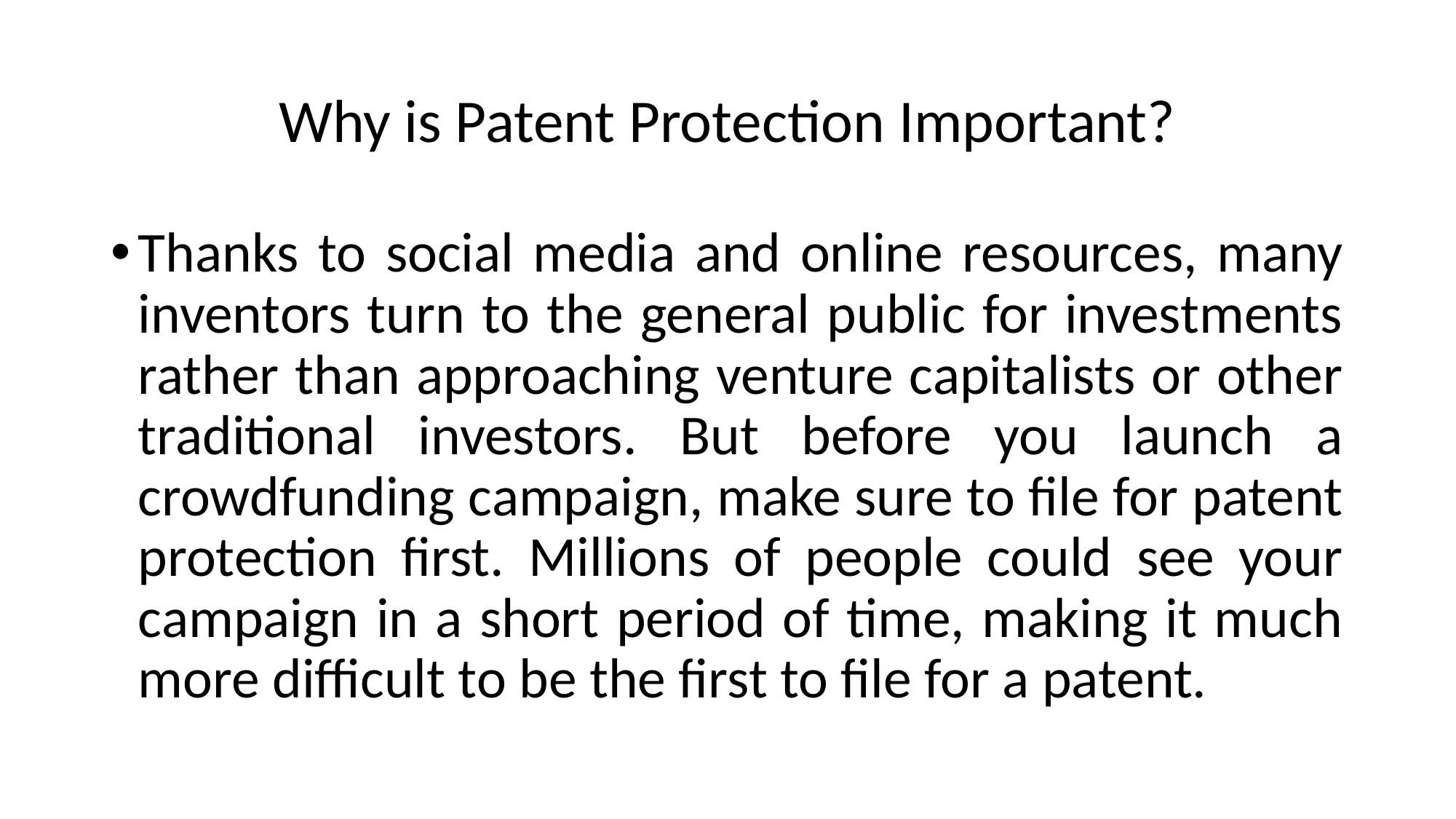

# Why is Patent Protection Important?
Thanks to social media and online resources, many inventors turn to the general public for investments rather than approaching venture capitalists or other traditional investors. But before you launch a crowdfunding campaign, make sure to file for patent protection first. Millions of people could see your campaign in a short period of time, making it much more difficult to be the first to file for a patent.